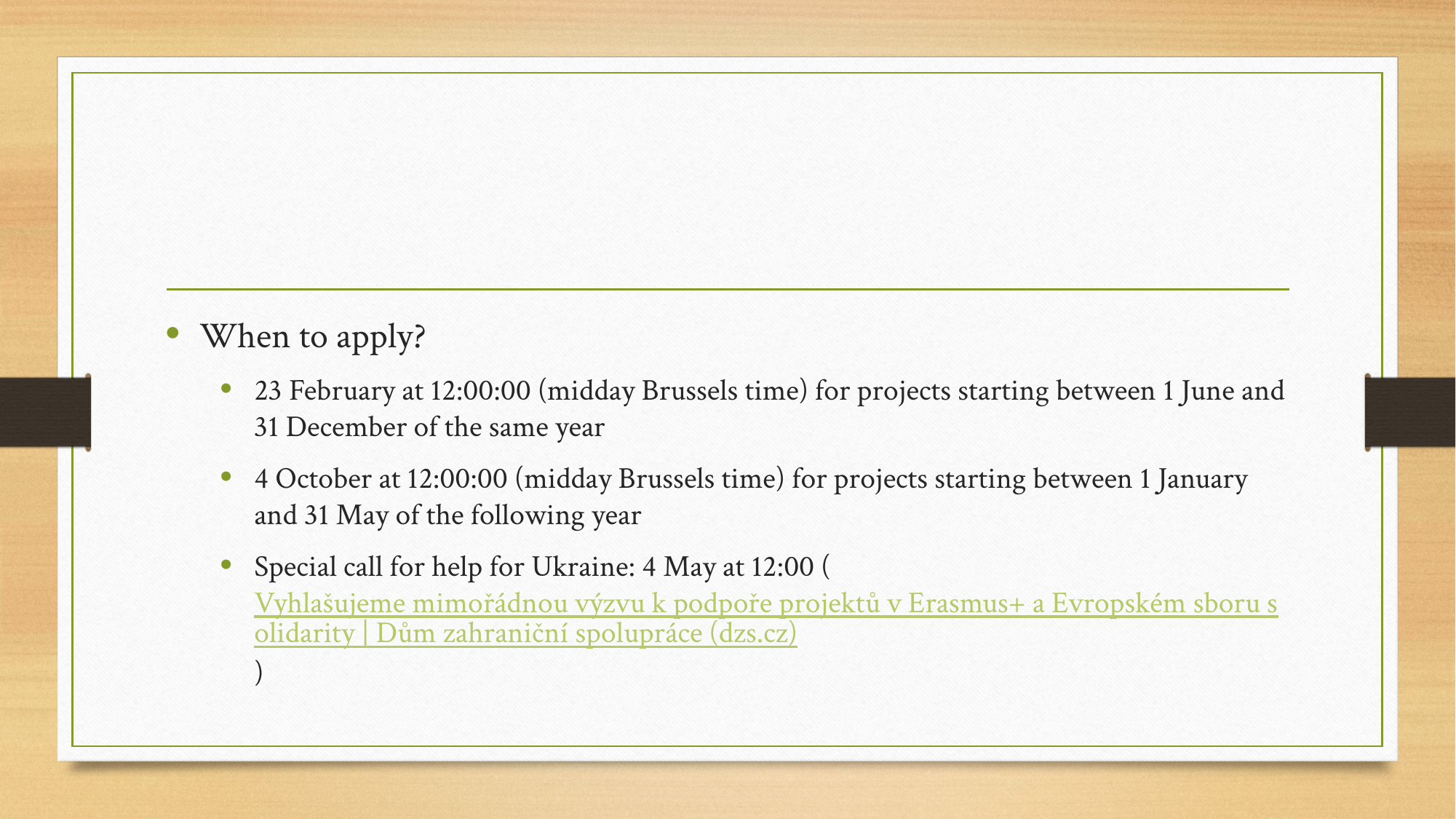

#
When to apply?
23 February at 12:00:00 (midday Brussels time) for projects starting between 1 June and 31 December of the same year
4 October at 12:00:00 (midday Brussels time) for projects starting between 1 January and 31 May of the following year
Special call for help for Ukraine: 4 May at 12:00 (Vyhlašujeme mimořádnou výzvu k podpoře projektů v Erasmus+ a Evropském sboru solidarity | Dům zahraniční spolupráce (dzs.cz))